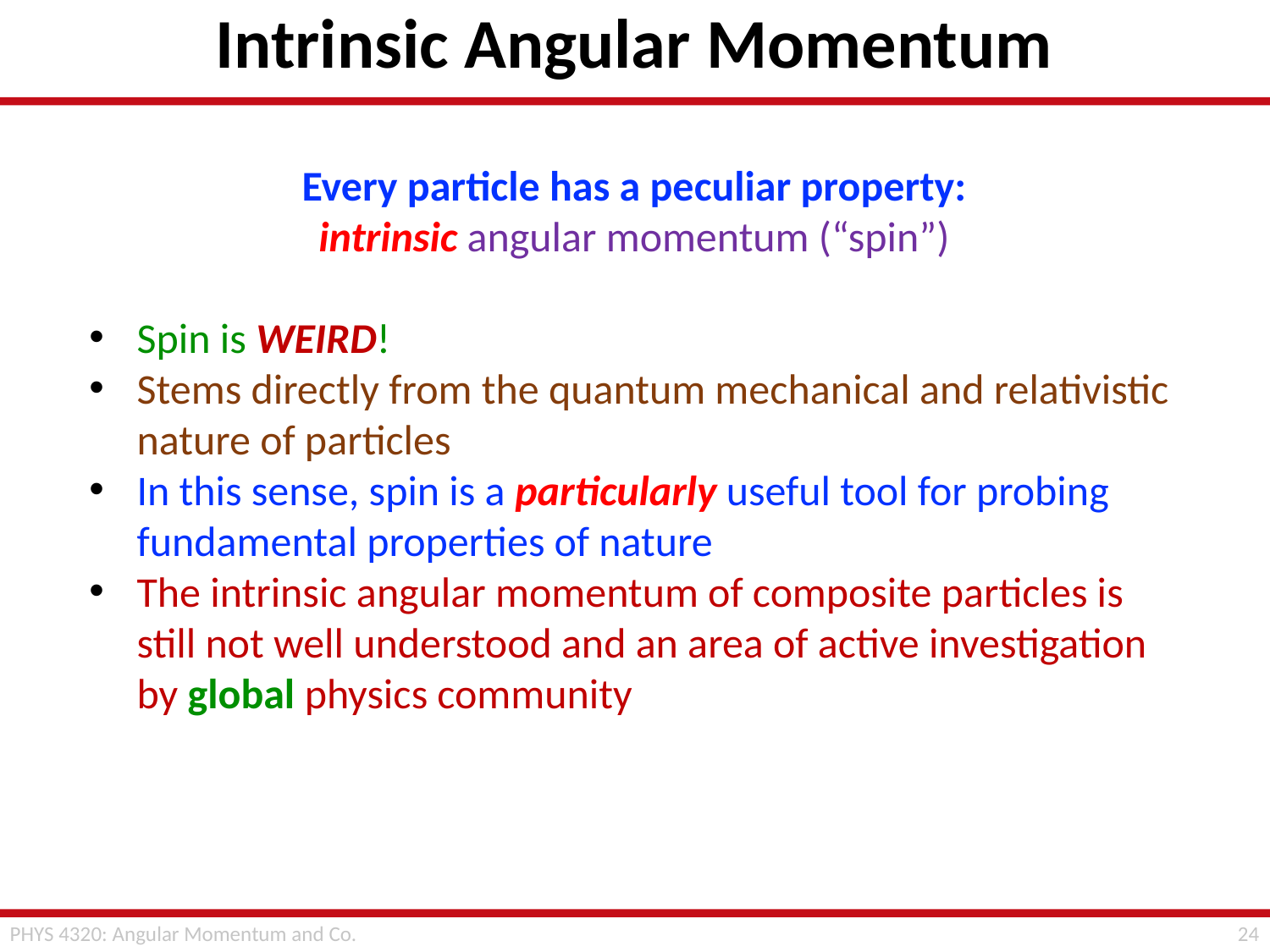

# Intrinsic Angular Momentum
Every particle has a peculiar property:
intrinsic angular momentum (“spin”)

Spin is WEIRD!
Stems directly from the quantum mechanical and relativistic nature of particles
In this sense, spin is a particularly useful tool for probing fundamental properties of nature
The intrinsic angular momentum of composite particles is still not well understood and an area of active investigation by global physics community
24
PHYS 4320: Angular Momentum and Co.